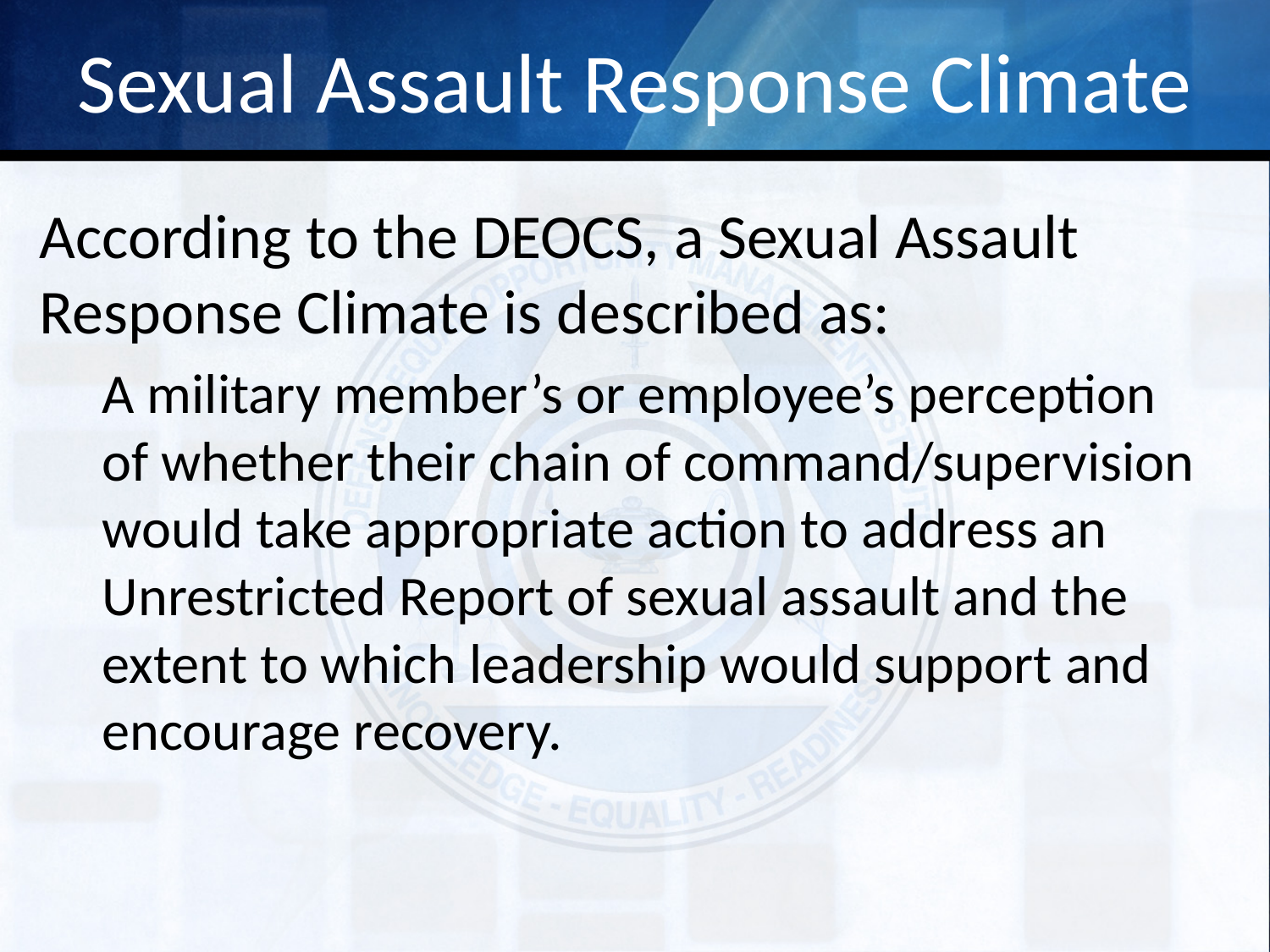

# Sexual Assault Response Climate
According to the DEOCS, a Sexual Assault Response Climate is described as:
A military member’s or employee’s perception of whether their chain of command/supervision would take appropriate action to address an Unrestricted Report of sexual assault and the extent to which leadership would support and encourage recovery.